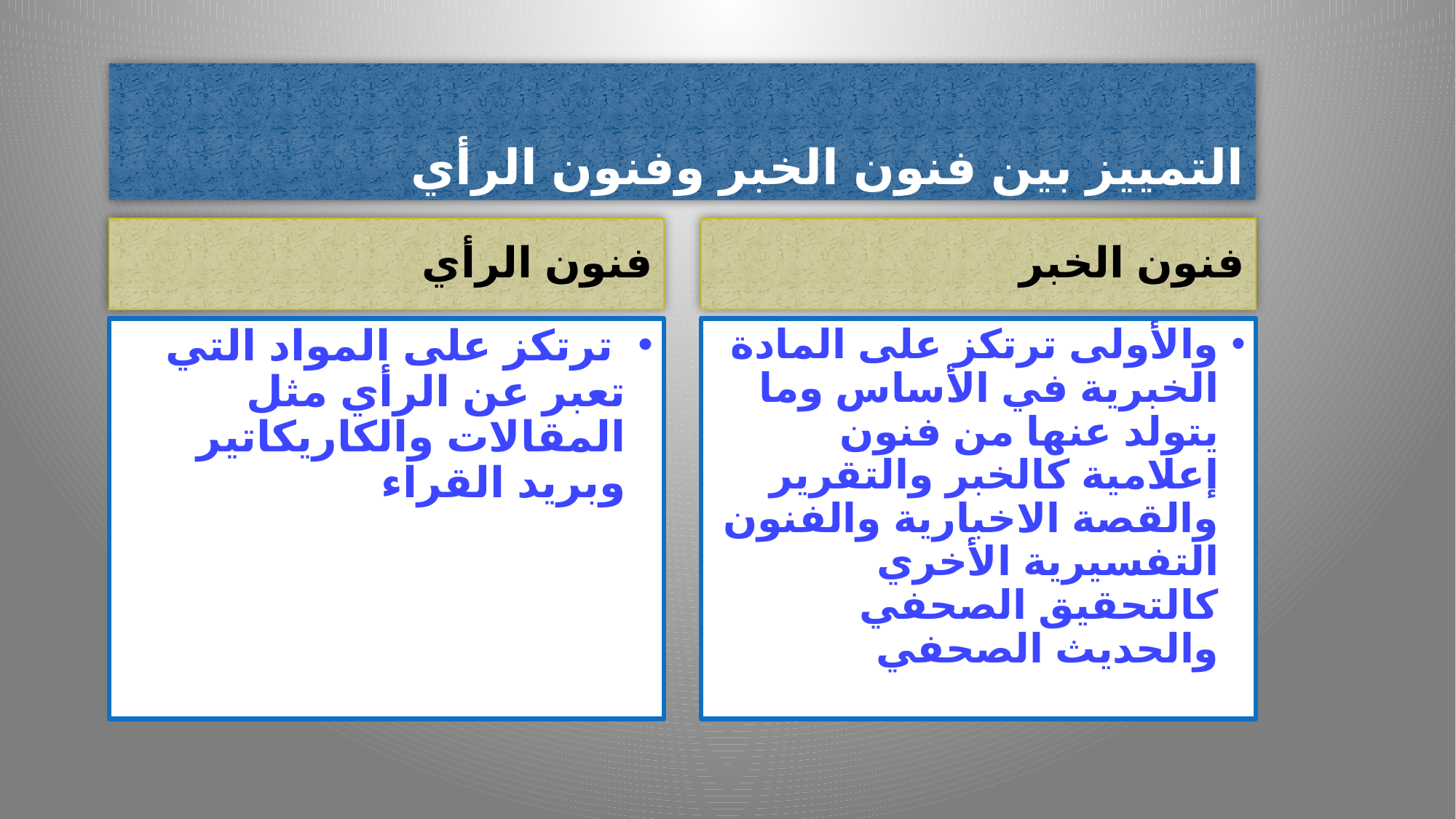

# التمييز بين فنون الخبر وفنون الرأي
فنون الرأي
فنون الخبر
 ترتكز على المواد التي تعبر عن الرأي مثل المقالات والكاريكاتير وبريد القراء
والأولى ترتكز على المادة الخبرية في الأساس وما يتولد عنها من فنون إعلامية كالخبر والتقرير والقصة الاخبارية والفنون التفسيرية الأخري كالتحقيق الصحفي والحديث الصحفي